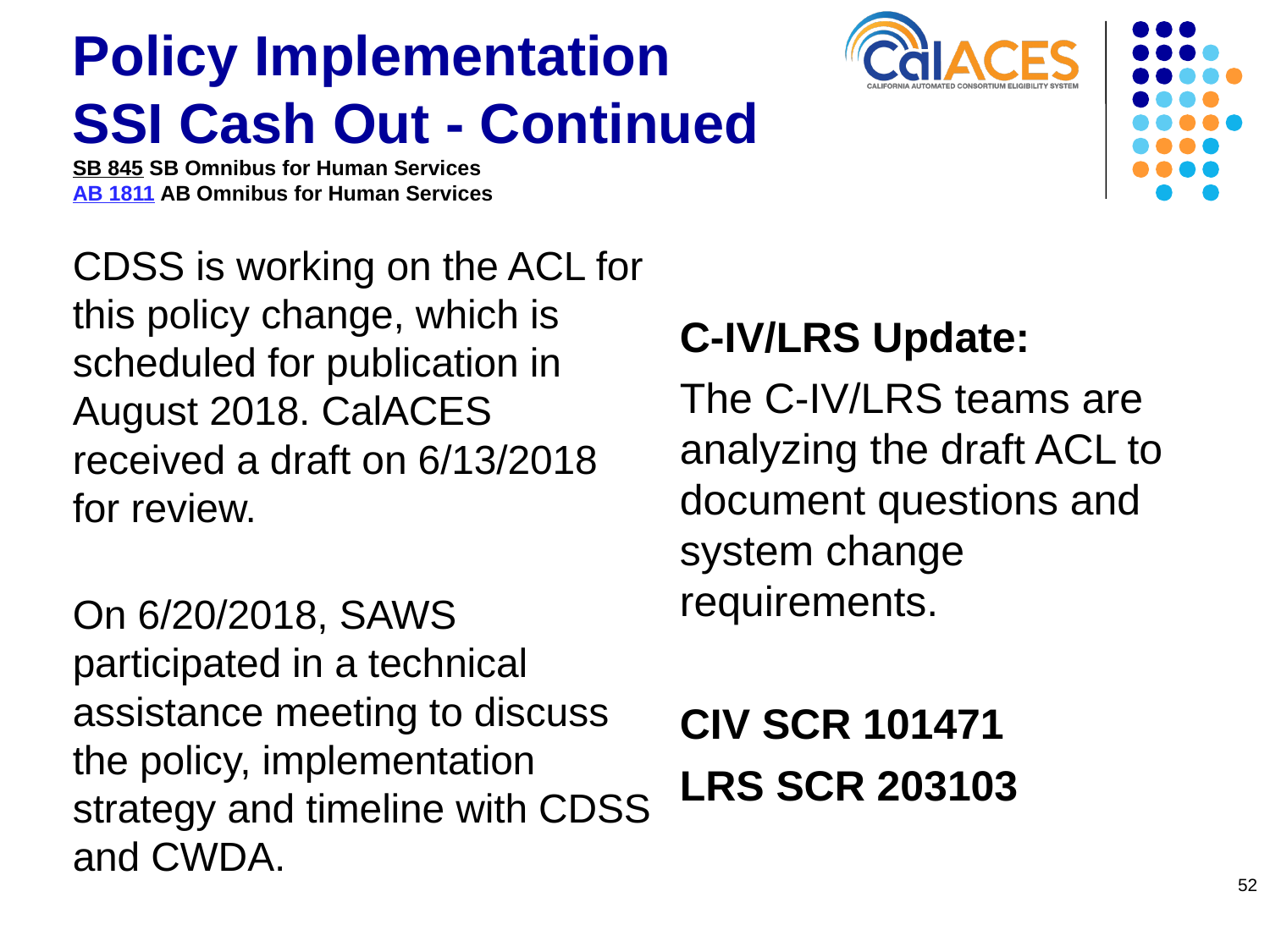

# Policy Implementation SSI Cash Out - Continued SB 845 SB Omnibus for Human Services AB 1811 AB Omnibus for Human Services
CDSS is working on the ACL for this policy change, which is scheduled for publication in August 2018. CalACES received a draft on 6/13/2018 for review.

On 6/20/2018, SAWS participated in a technical assistance meeting to discuss the policy, implementation strategy and timeline with CDSS and CWDA.
C-IV/LRS Update:
The C-IV/LRS teams are analyzing the draft ACL to document questions and system change requirements.

CIV SCR 101471
LRS SCR 203103
52